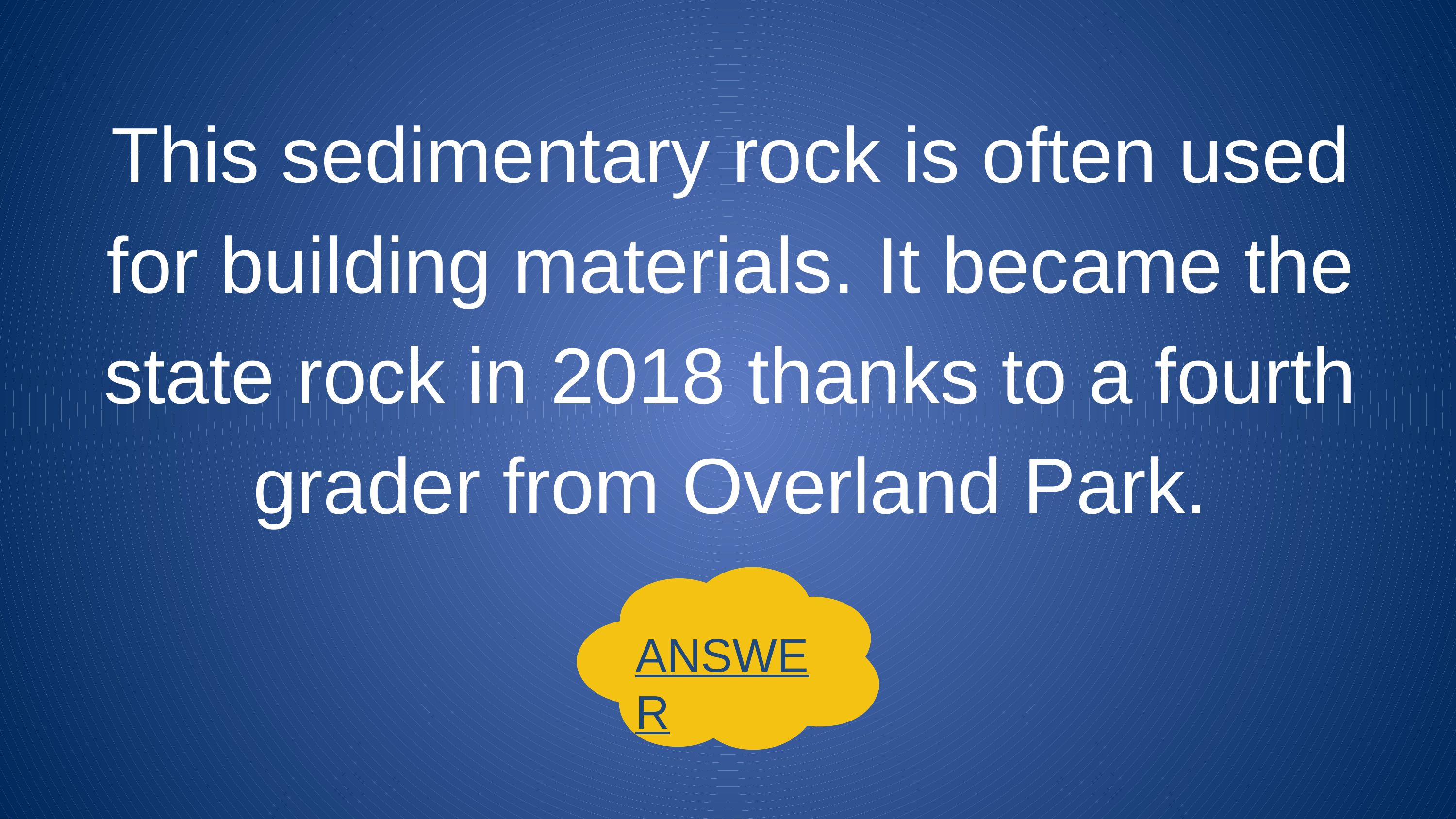

This sedimentary rock is often used for building materials. It became the state rock in 2018 thanks to a fourth grader from Overland Park.

ANSWER